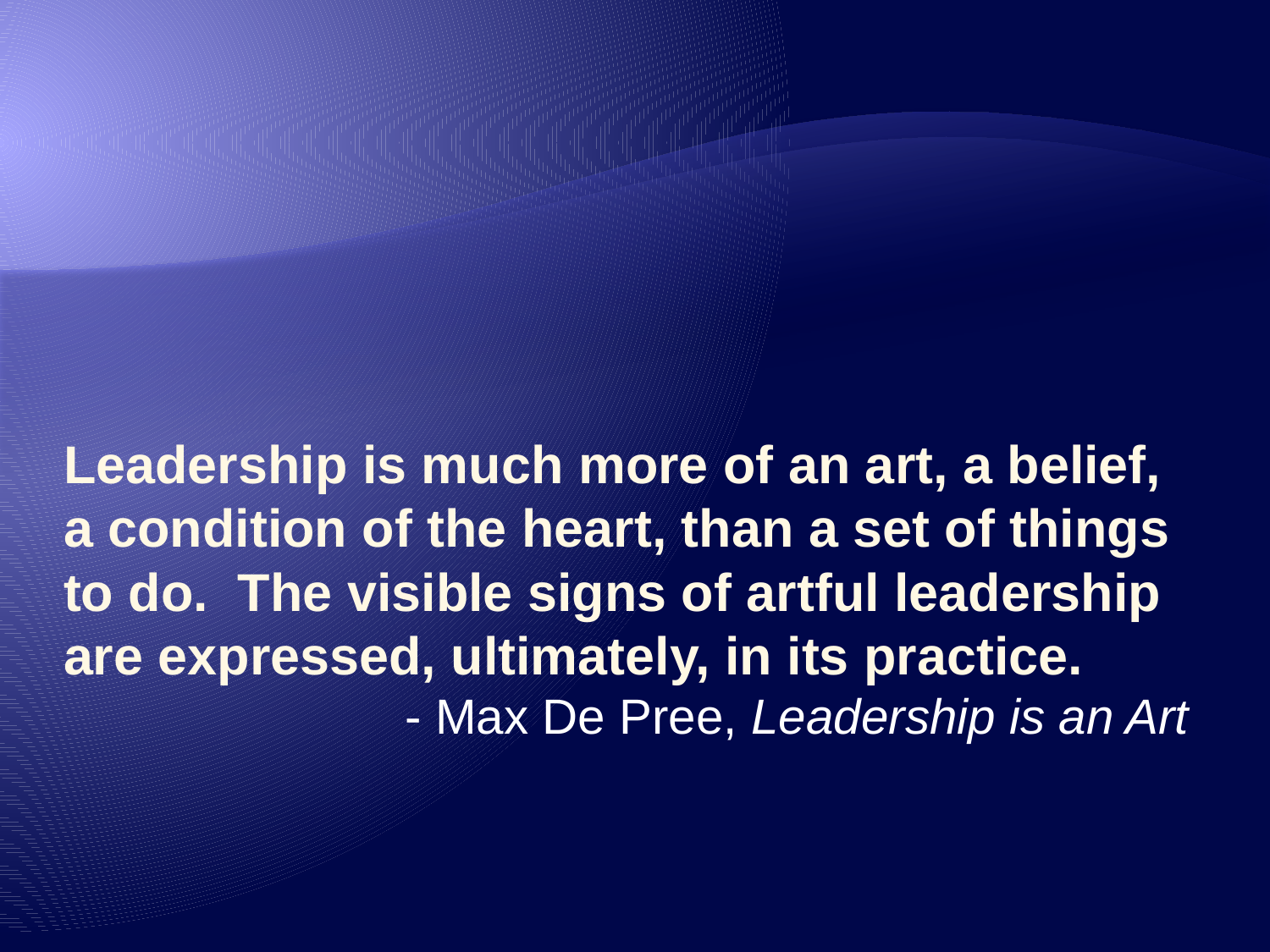

# Leadership is much more of an art, a belief, a condition of the heart, than a set of things to do.  The visible signs of artful leadership are expressed, ultimately, in its practice.
- Max De Pree, Leadership is an Art